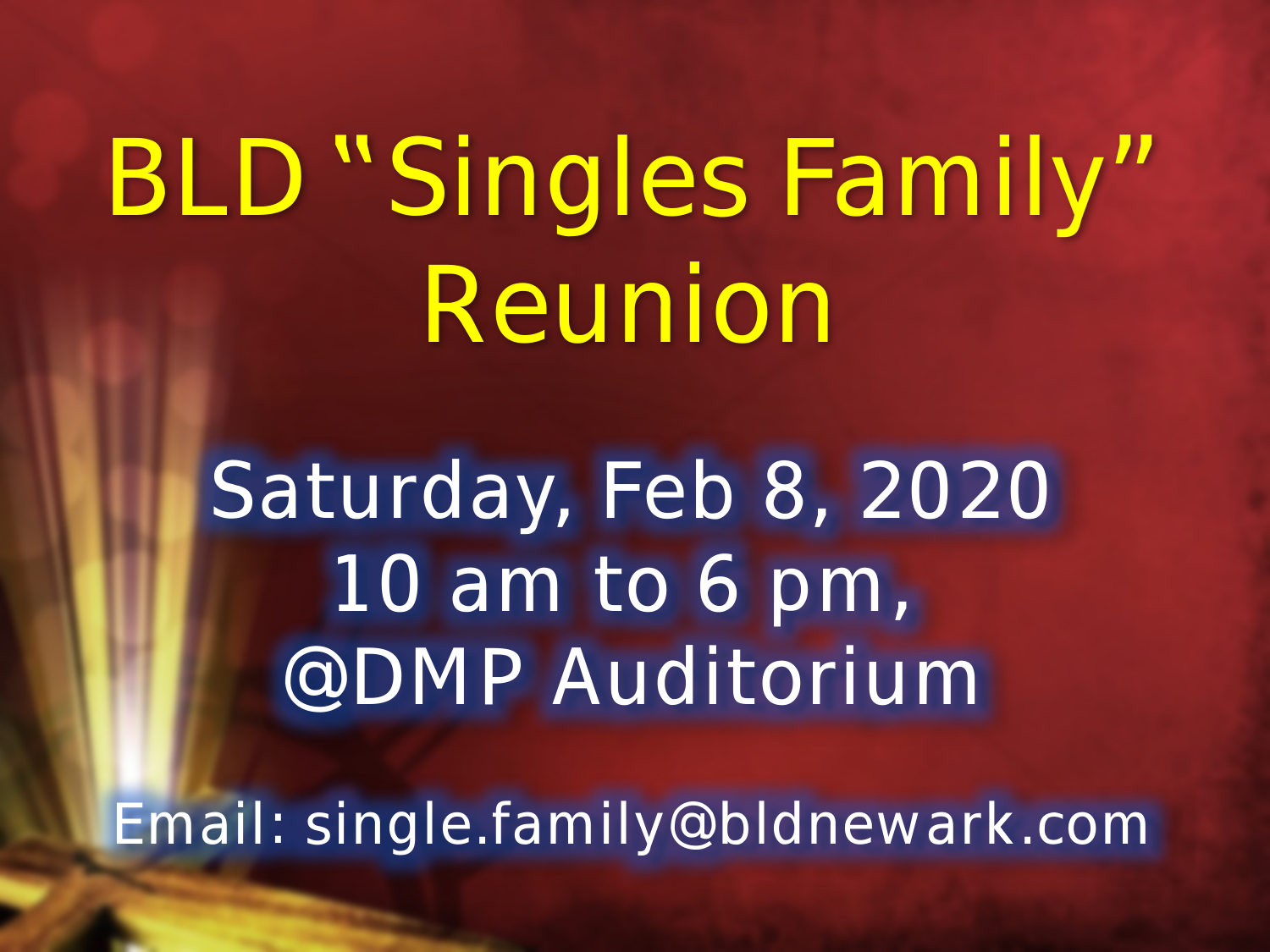

BLD “Singles Family” Reunion
Saturday, Feb 8, 2020
10 am to 6 pm,
@DMP Auditorium

Email: single.family@bldnewark.com